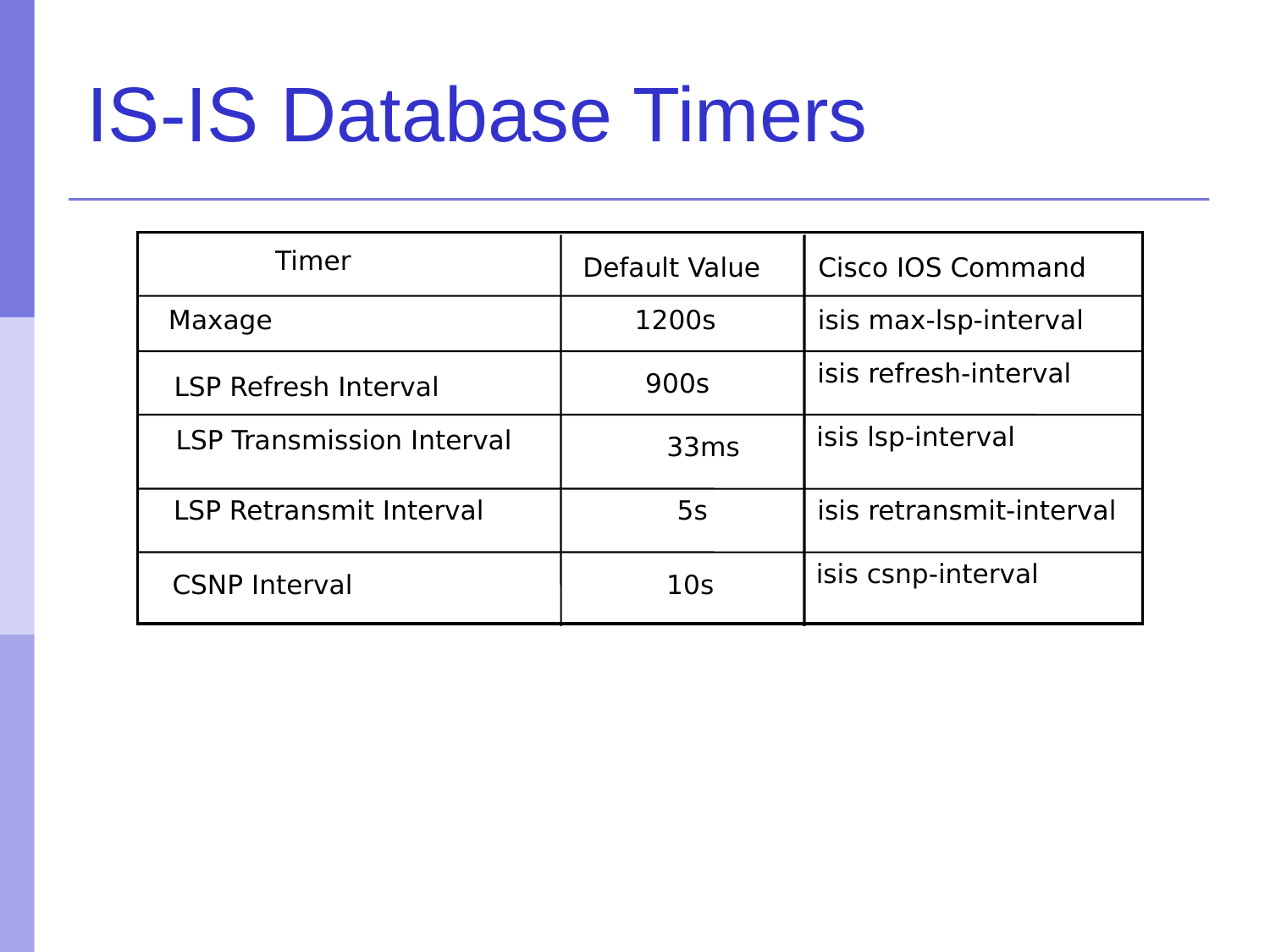

# IS-IS Database Timers

Timer
Default Value
Cisco IOS Command

Maxage
1200s
isis max-lsp-interval

isis refresh-interval
900s
LSP Refresh Interval

isis lsp-interval
LSP Transmission Interval
33ms

LSP Retransmit Interval
5s
isis retransmit-interval

isis csnp-interval
CSNP Interval
10s